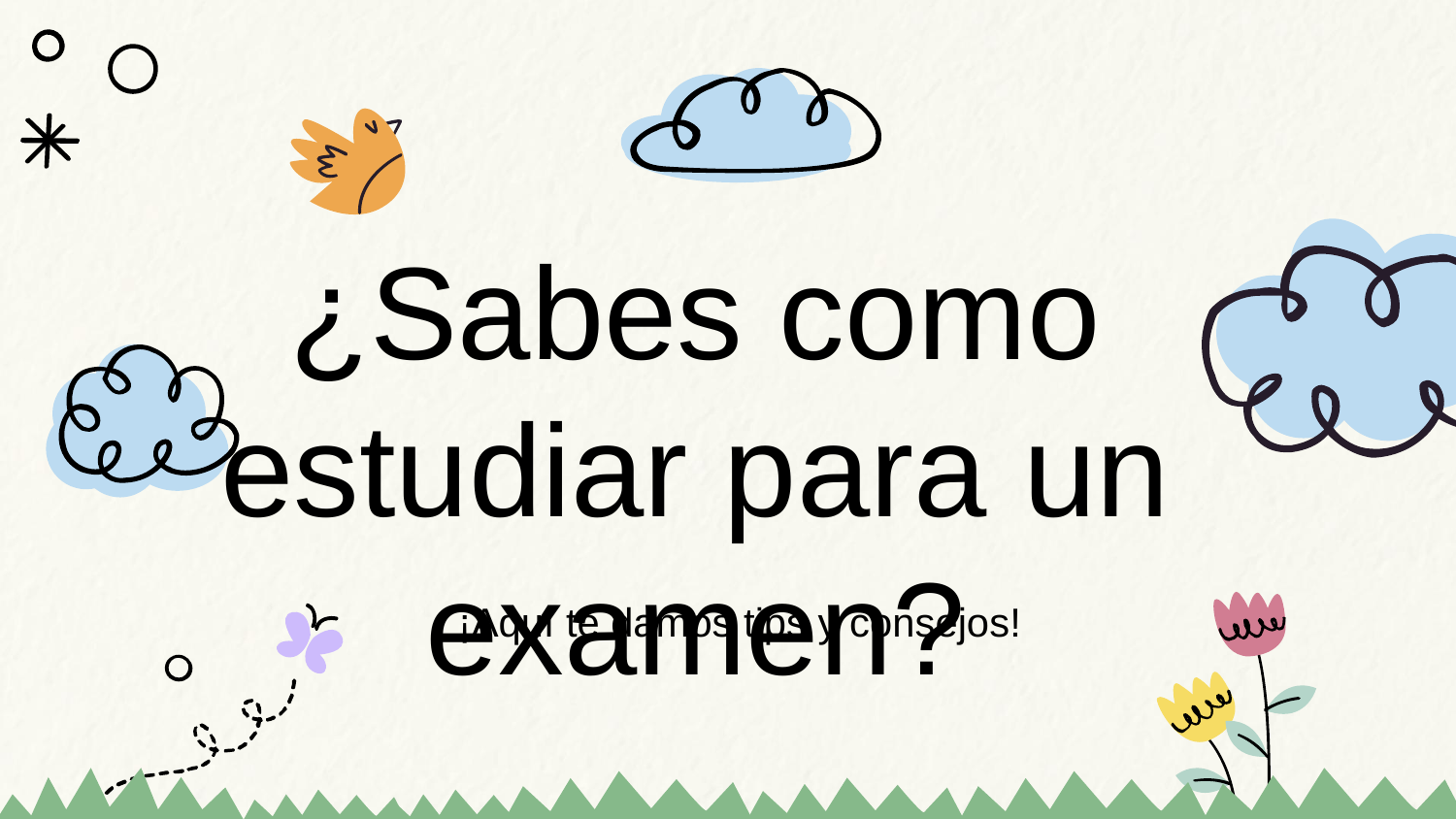

# ¿Sabes como estudiar para un examen?
¡Aquí te damos tips y consejos!